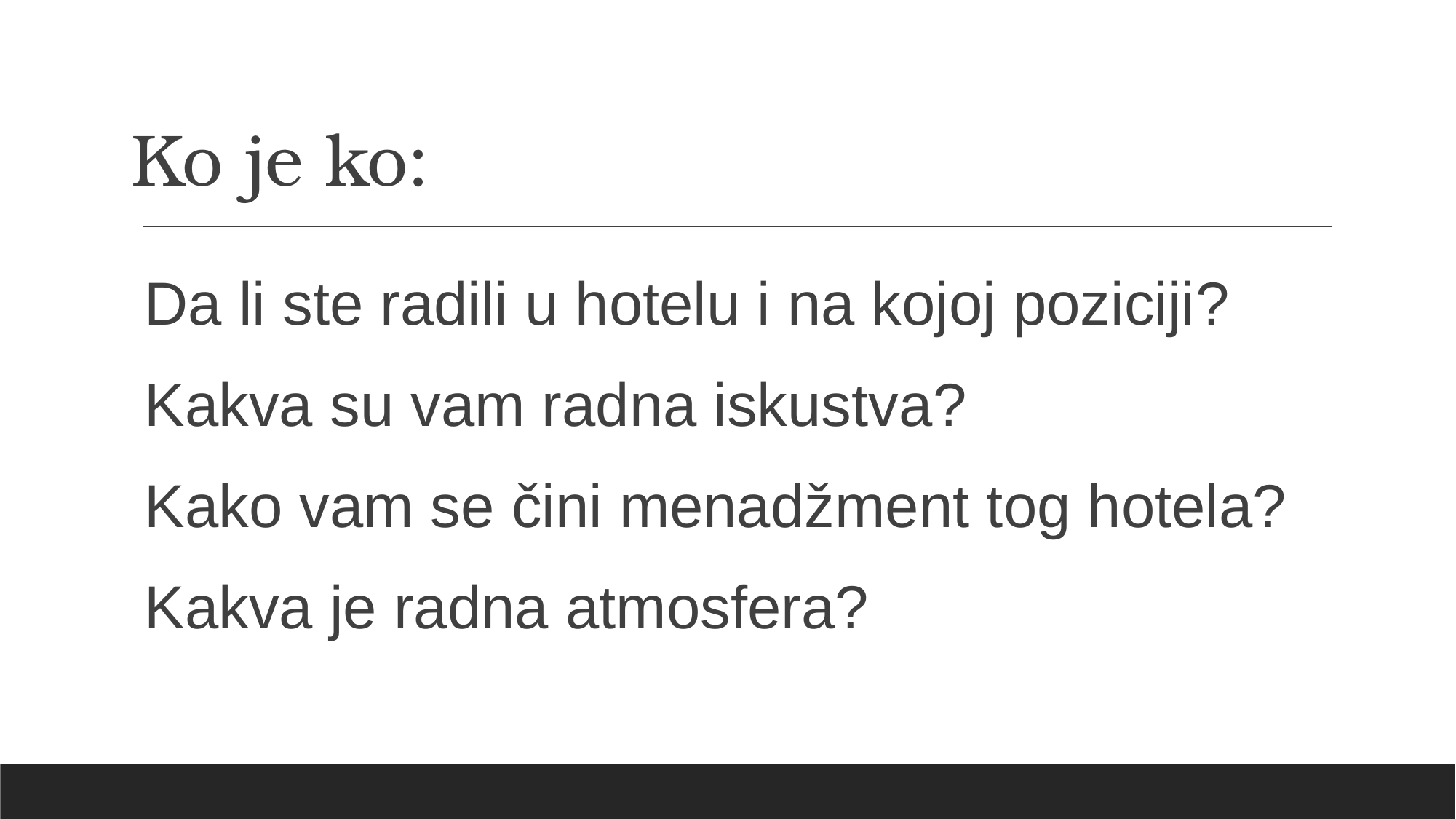

# Ko je ko:
Da li ste radili u hotelu i na kojoj poziciji?
Kakva su vam radna iskustva?
Kako vam se čini menadžment tog hotela?
Kakva je radna atmosfera?